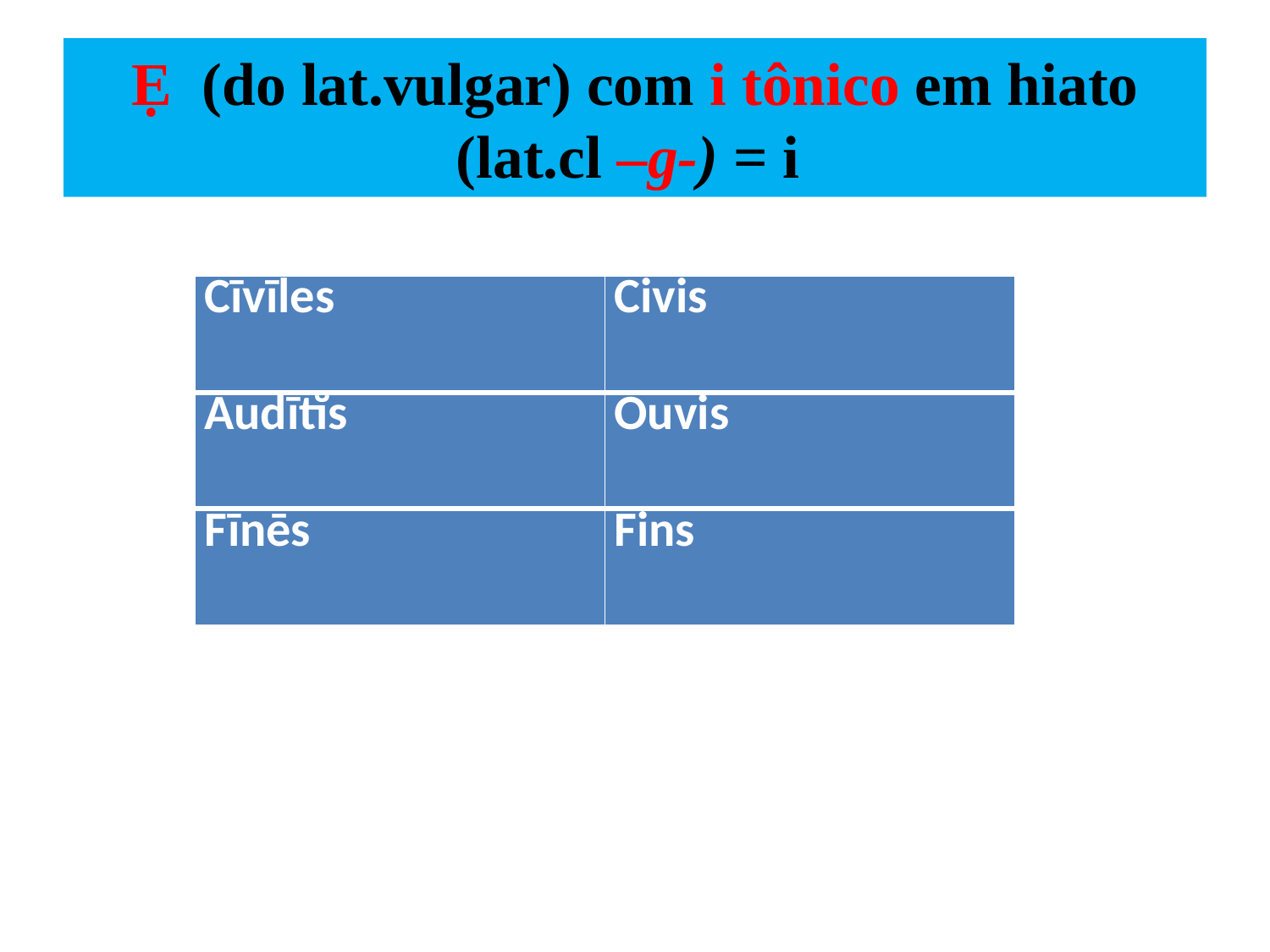

# Ẹ  (do lat.vulgar) com i tônico em hiato (lat.cl –g-) = i
| Cīvīles | Civis |
| --- | --- |
| Audītĭs | Ouvis |
| Fīnēs | Fins |